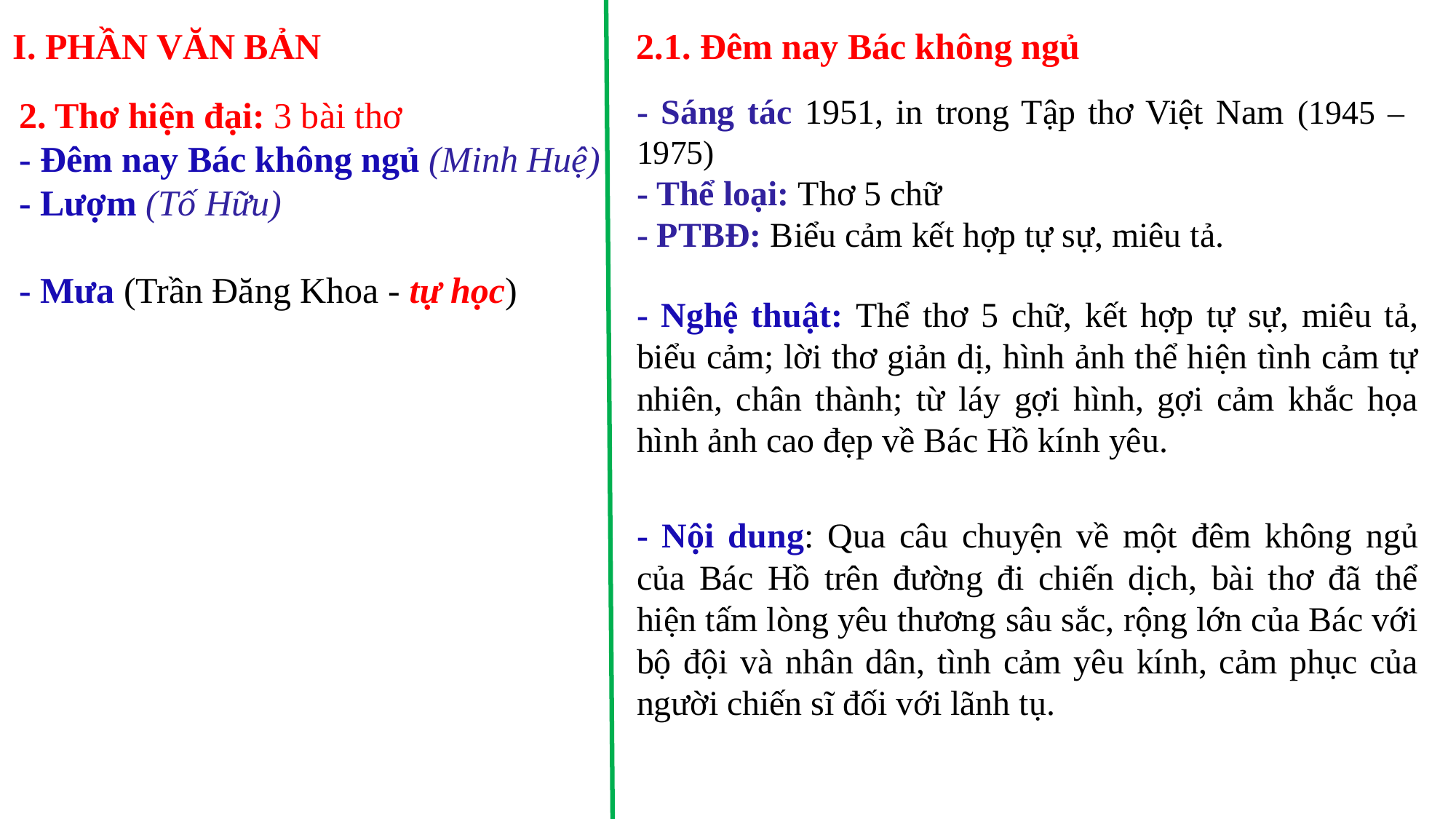

2.1. Đêm nay Bác không ngủ
I. PHẦN VĂN BẢN
2. Thơ hiện đại: 3 bài thơ
- Đêm nay Bác không ngủ (Minh Huệ)
- Lượm (Tố Hữu)

- Mưa (Trần Đăng Khoa - tự học)
- Sáng tác 1951, in trong Tập thơ Việt Nam (1945 – 1975)
- Thể loại: Thơ 5 chữ
- PTBĐ: Biểu cảm kết hợp tự sự, miêu tả.
- Nghệ thuật: Thể thơ 5 chữ, kết hợp tự sự, miêu tả, biểu cảm; lời thơ giản dị, hình ảnh thể hiện tình cảm tự nhiên, chân thành; từ láy gợi hình, gợi cảm khắc họa hình ảnh cao đẹp về Bác Hồ kính yêu.
- Nội dung: Qua câu chuyện về một đêm không ngủ của Bác Hồ trên đường đi chiến dịch, bài thơ đã thể hiện tấm lòng yêu thương sâu sắc, rộng lớn của Bác với bộ đội và nhân dân, tình cảm yêu kính, cảm phục của người chiến sĩ đối với lãnh tụ.